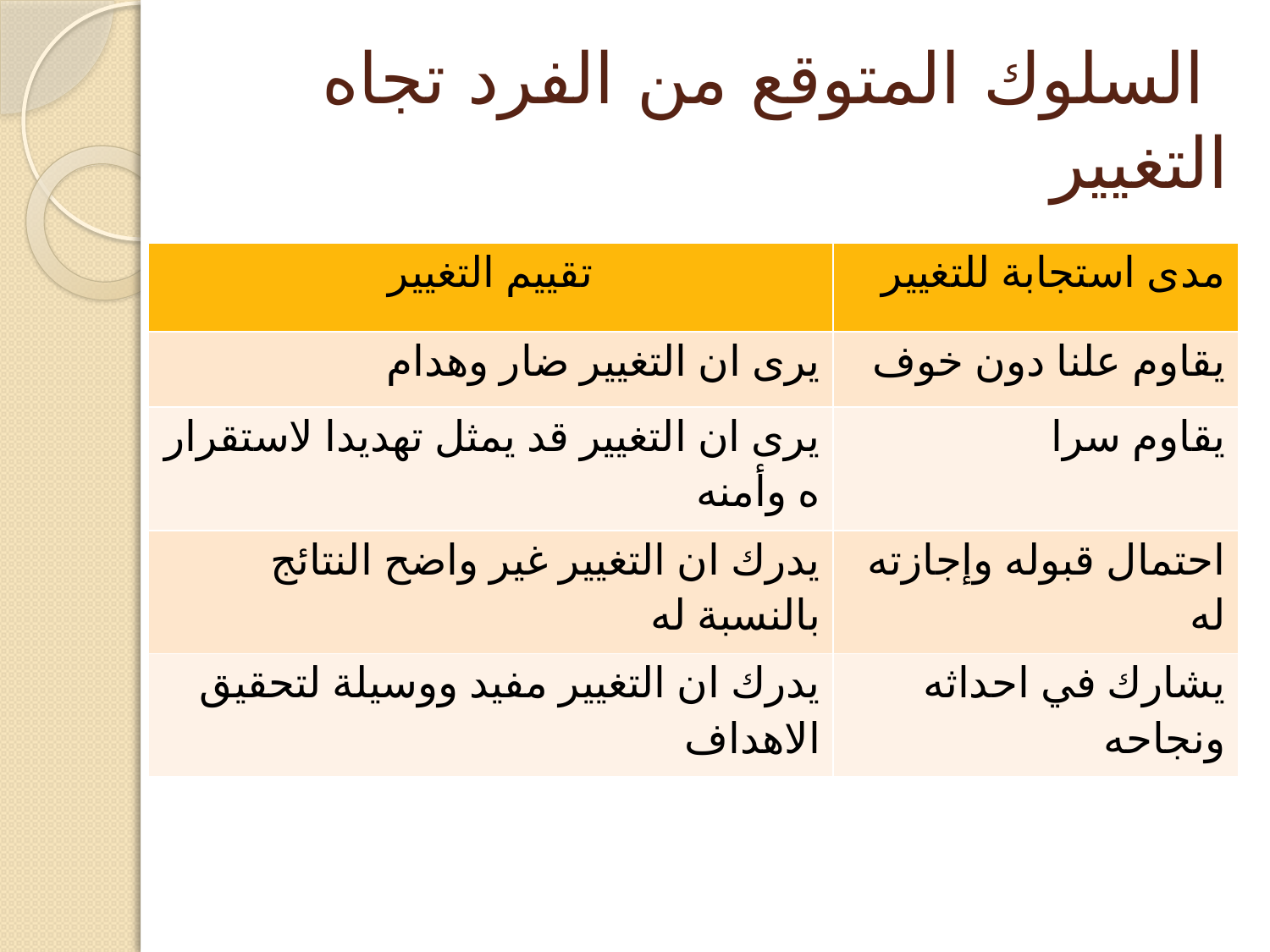

# السلوك المتوقع من الفرد تجاه التغيير
| تقييم التغيير | مدى استجابة للتغيير |
| --- | --- |
| يرى ان التغيير ضار وهدام | يقاوم علنا دون خوف |
| يرى ان التغيير قد يمثل تهديدا لاستقرار ه وأمنه | يقاوم سرا |
| يدرك ان التغيير غير واضح النتائج بالنسبة له | احتمال قبوله وإجازته له |
| يدرك ان التغيير مفيد ووسيلة لتحقيق الاهداف | يشارك في احداثه ونجاحه |